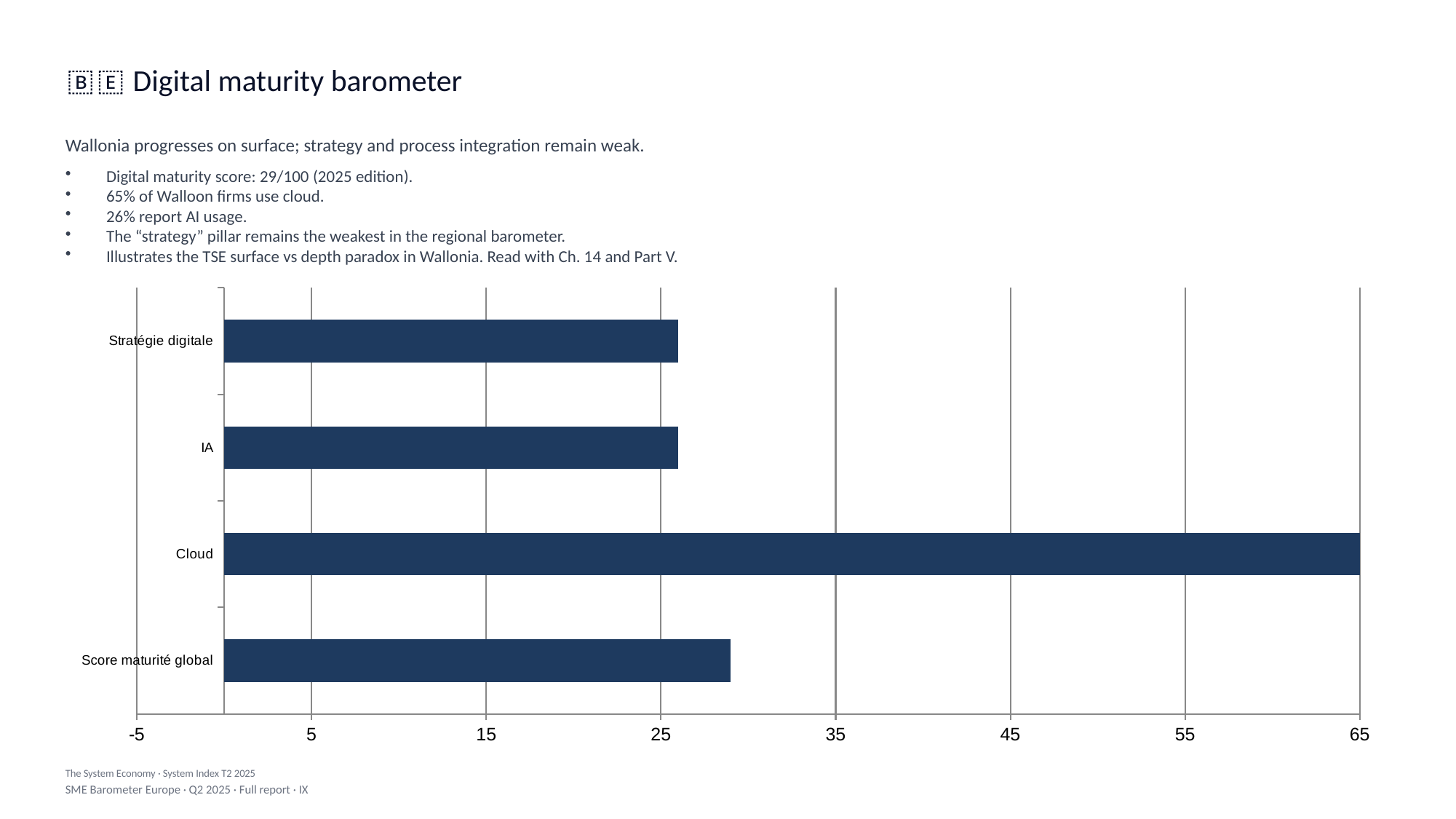

🇧🇪 Digital maturity barometer
Wallonia progresses on surface; strategy and process integration remain weak.
Digital maturity score: 29/100 (2025 edition).
65% of Walloon firms use cloud.
26% report AI usage.
The “strategy” pillar remains the weakest in the regional barometer.
Illustrates the TSE surface vs depth paradox in Wallonia. Read with Ch. 14 and Part V.

### Chart

| Category | Value |
|---|---|
| Score maturité global | 29.0 |
| Cloud | 65.0 |
| IA | 26.0 |
| Stratégie digitale | 26.0 |
The System Economy · System Index T2 2025
SME Barometer Europe · Q2 2025 · Full report · IX